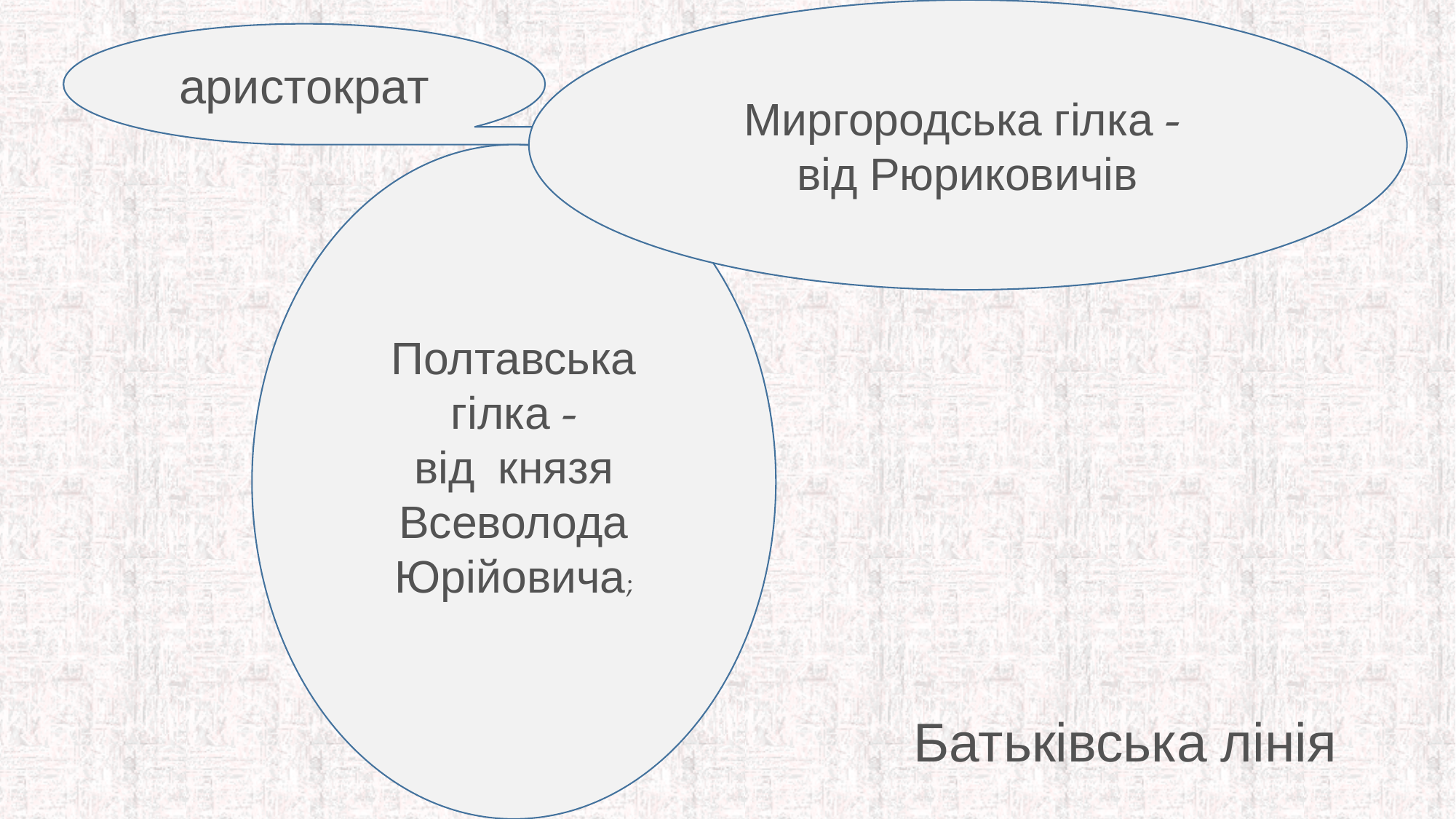

Миргородська гілка -
від Рюриковичів
аристократ
Полтавська гілка -
від  князя Всеволода Юрійовича;

Батьківська лінія